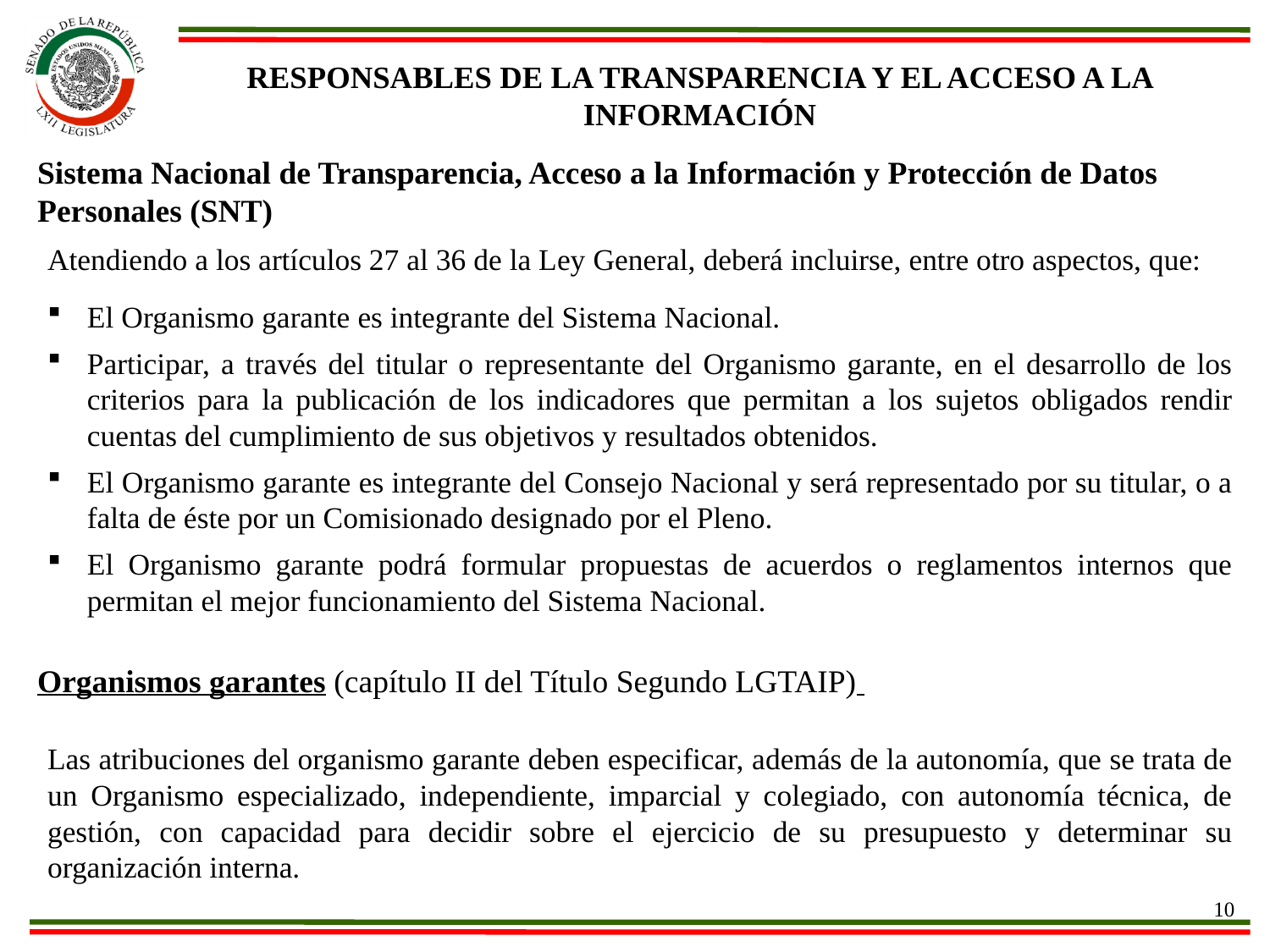

Responsables de la transparencia y el acceso a la información
Sistema Nacional de Transparencia, Acceso a la Información y Protección de Datos Personales (SNT)
Atendiendo a los artículos 27 al 36 de la Ley General, deberá incluirse, entre otro aspectos, que:
El Organismo garante es integrante del Sistema Nacional.
Participar, a través del titular o representante del Organismo garante, en el desarrollo de los criterios para la publicación de los indicadores que permitan a los sujetos obligados rendir cuentas del cumplimiento de sus objetivos y resultados obtenidos.
El Organismo garante es integrante del Consejo Nacional y será representado por su titular, o a falta de éste por un Comisionado designado por el Pleno.
El Organismo garante podrá formular propuestas de acuerdos o reglamentos internos que permitan el mejor funcionamiento del Sistema Nacional.
Organismos garantes (capítulo II del Título Segundo LGTAIP)
Las atribuciones del organismo garante deben especificar, además de la autonomía, que se trata de un Organismo especializado, independiente, imparcial y colegiado, con autonomía técnica, de gestión, con capacidad para decidir sobre el ejercicio de su presupuesto y determinar su organización interna.
10